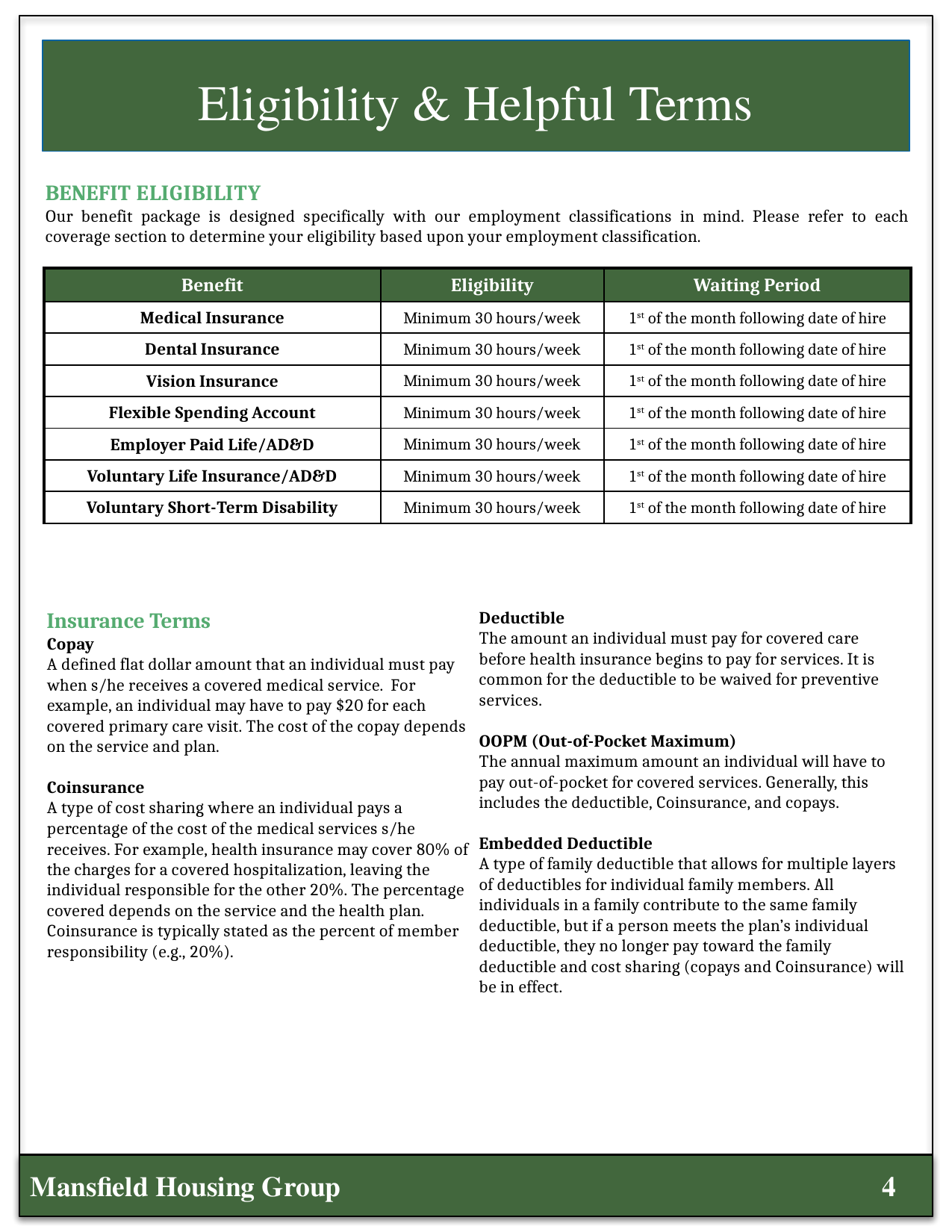

Eligibility & Helpful Terms
BENEFIT ELIGIBILITY
Our benefit package is designed specifically with our employment classifications in mind. Please refer to each coverage section to determine your eligibility based upon your employment classification.

| Benefit | Eligibility | Waiting Period |
| --- | --- | --- |
| Medical Insurance | Minimum 30 hours/week | 1st of the month following date of hire |
| Dental Insurance | Minimum 30 hours/week | 1st of the month following date of hire |
| Vision Insurance | Minimum 30 hours/week | 1st of the month following date of hire |
| Flexible Spending Account | Minimum 30 hours/week | 1st of the month following date of hire |
| Employer Paid Life/AD&D | Minimum 30 hours/week | 1st of the month following date of hire |
| Voluntary Life Insurance/AD&D | Minimum 30 hours/week | 1st of the month following date of hire |
| Voluntary Short-Term Disability | Minimum 30 hours/week | 1st of the month following date of hire |
Insurance Terms
Copay
A defined flat dollar amount that an individual must pay when s/he receives a covered medical service.  For example, an individual may have to pay $20 for each covered primary care visit. The cost of the copay depends on the service and plan.

Coinsurance
A type of cost sharing where an individual pays a percentage of the cost of the medical services s/he receives. For example, health insurance may cover 80% of the charges for a covered hospitalization, leaving the individual responsible for the other 20%. The percentage covered depends on the service and the health plan. Coinsurance is typically stated as the percent of member responsibility (e.g., 20%).

Deductible
The amount an individual must pay for covered care before health insurance begins to pay for services. It is common for the deductible to be waived for preventive services.

OOPM (Out-of-Pocket Maximum)
The annual maximum amount an individual will have to pay out-of-pocket for covered services. Generally, this includes the deductible, Coinsurance, and copays.

Embedded Deductible
A type of family deductible that allows for multiple layers of deductibles for individual family members. All individuals in a family contribute to the same family deductible, but if a person meets the plan’s individual deductible, they no longer pay toward the family deductible and cost sharing (copays and Coinsurance) will be in effect.